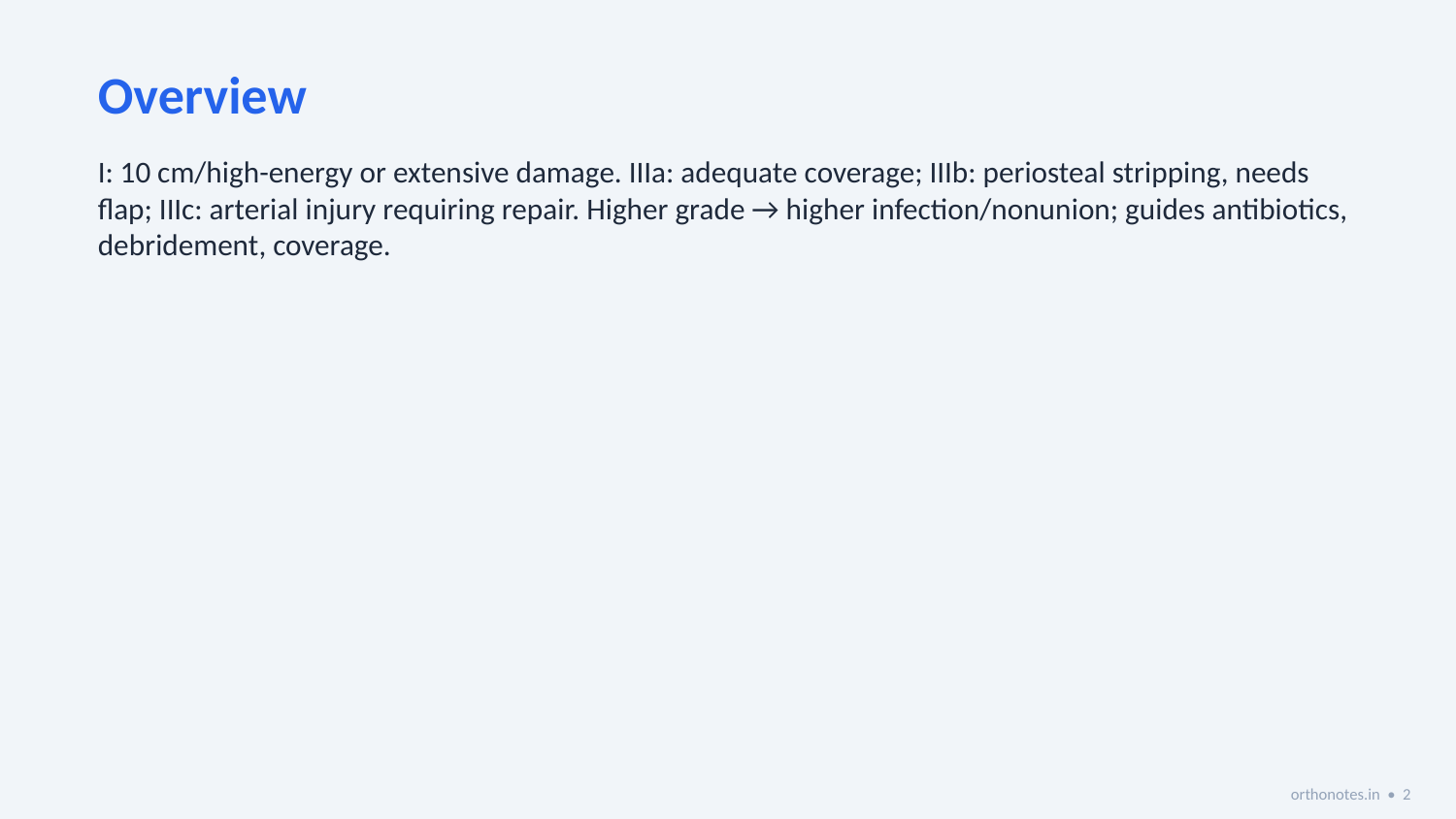

Overview
I: 10 cm/high-energy or extensive damage. IIIa: adequate coverage; IIIb: periosteal stripping, needs flap; IIIc: arterial injury requiring repair. Higher grade → higher infection/nonunion; guides antibiotics, debridement, coverage.
orthonotes.in  •  2